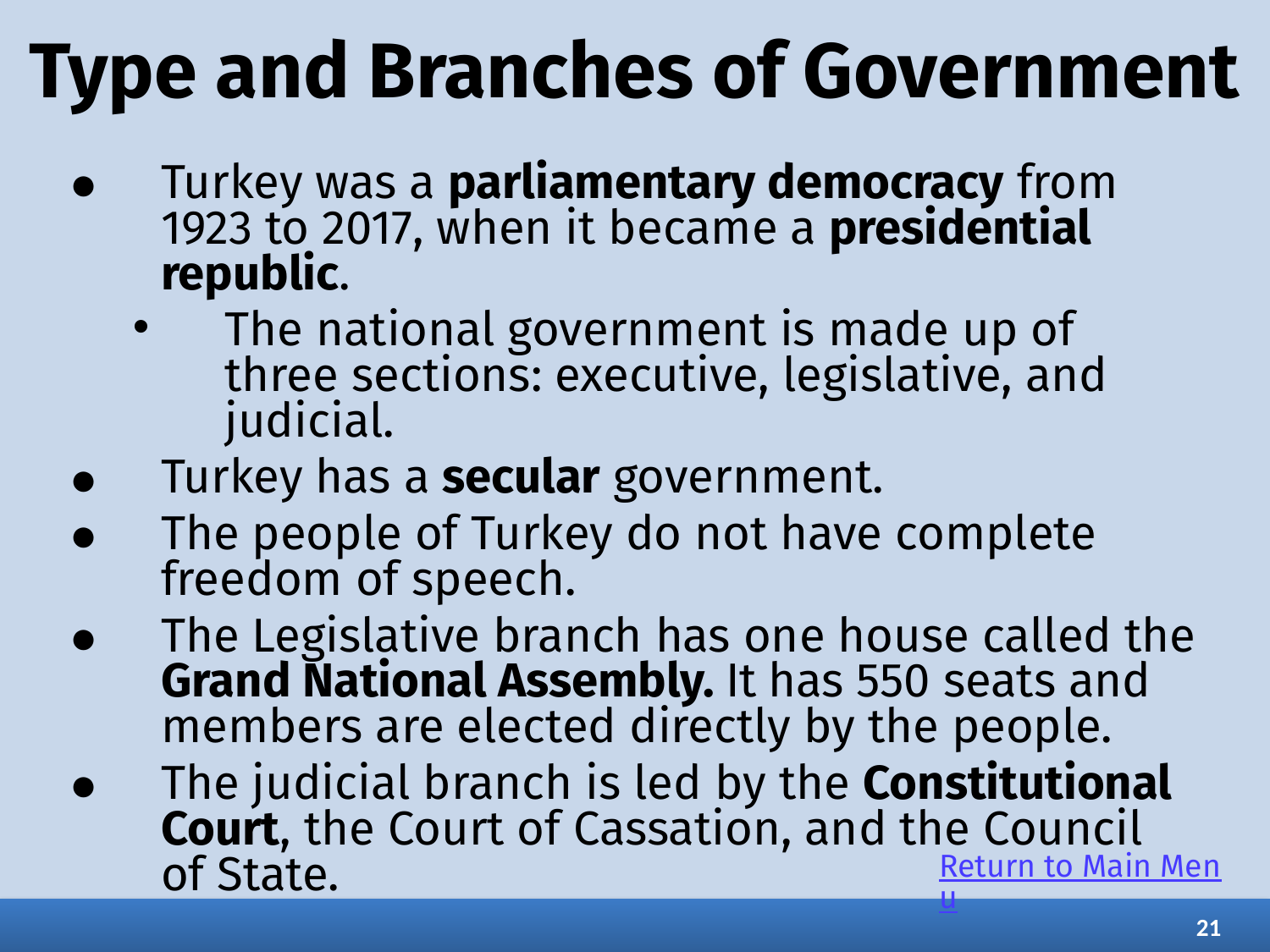

# Type and Branches of Government
Turkey was a parliamentary democracy from 1923 to 2017, when it became a presidential republic.
The national government is made up of three sections: executive, legislative, and judicial.
Turkey has a secular government.
The people of Turkey do not have complete freedom of speech.
The Legislative branch has one house called the Grand National Assembly. It has 550 seats and members are elected directly by the people.
The judicial branch is led by the Constitutional Court, the Court of Cassation, and the Council of State.
Return to Main Menu
21